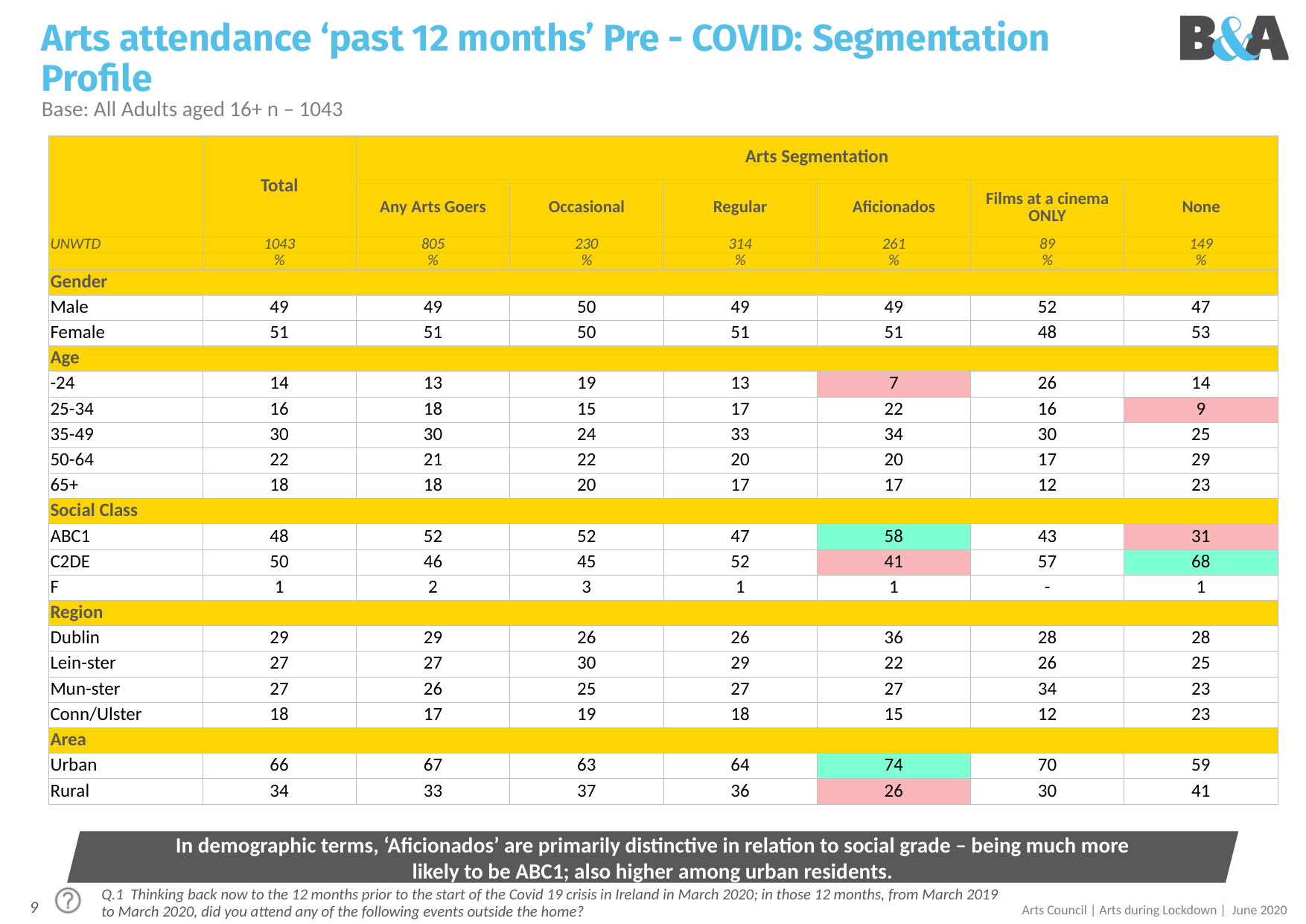

# Arts attendance ‘past 12 months’ Pre - COVID: Segmentation Profile
Base: All Adults aged 16+ n – 1043
|  | Total | Arts Segmentation |  |  |  |  |  |
| --- | --- | --- | --- | --- | --- | --- | --- |
|  |  | Any Arts Goers | Occasional | Regular | Aficionados | Films at a cinema ONLY | None |
| UNWTD | 1043 | 805 | 230 | 314 | 261 | 89 | 149 |
|  | % | % | % | % | % | % | % |
| Gender |  |  |  |  |  |  |  |
| Male | 49 | 49 | 50 | 49 | 49 | 52 | 47 |
| Female | 51 | 51 | 50 | 51 | 51 | 48 | 53 |
| Age |  |  |  |  |  |  |  |
| -24 | 14 | 13 | 19 | 13 | 7 | 26 | 14 |
| 25-34 | 16 | 18 | 15 | 17 | 22 | 16 | 9 |
| 35-49 | 30 | 30 | 24 | 33 | 34 | 30 | 25 |
| 50-64 | 22 | 21 | 22 | 20 | 20 | 17 | 29 |
| 65+ | 18 | 18 | 20 | 17 | 17 | 12 | 23 |
| Social Class |  |  |  |  |  |  |  |
| ABC1 | 48 | 52 | 52 | 47 | 58 | 43 | 31 |
| C2DE | 50 | 46 | 45 | 52 | 41 | 57 | 68 |
| F | 1 | 2 | 3 | 1 | 1 | - | 1 |
| Region |  |  |  |  |  |  |  |
| Dublin | 29 | 29 | 26 | 26 | 36 | 28 | 28 |
| Lein-ster | 27 | 27 | 30 | 29 | 22 | 26 | 25 |
| Mun-ster | 27 | 26 | 25 | 27 | 27 | 34 | 23 |
| Conn/Ulster | 18 | 17 | 19 | 18 | 15 | 12 | 23 |
| Area |  |  |  |  |  |  |  |
| Urban | 66 | 67 | 63 | 64 | 74 | 70 | 59 |
| Rural | 34 | 33 | 37 | 36 | 26 | 30 | 41 |
In demographic terms, ‘Aficionados’ are primarily distinctive in relation to social grade – being much more likely to be ABC1; also higher among urban residents.
Q.1  Thinking back now to the 12 months prior to the start of the Covid 19 crisis in Ireland in March 2020; in those 12 months, from March 2019 to March 2020, did you attend any of the following events outside the home?